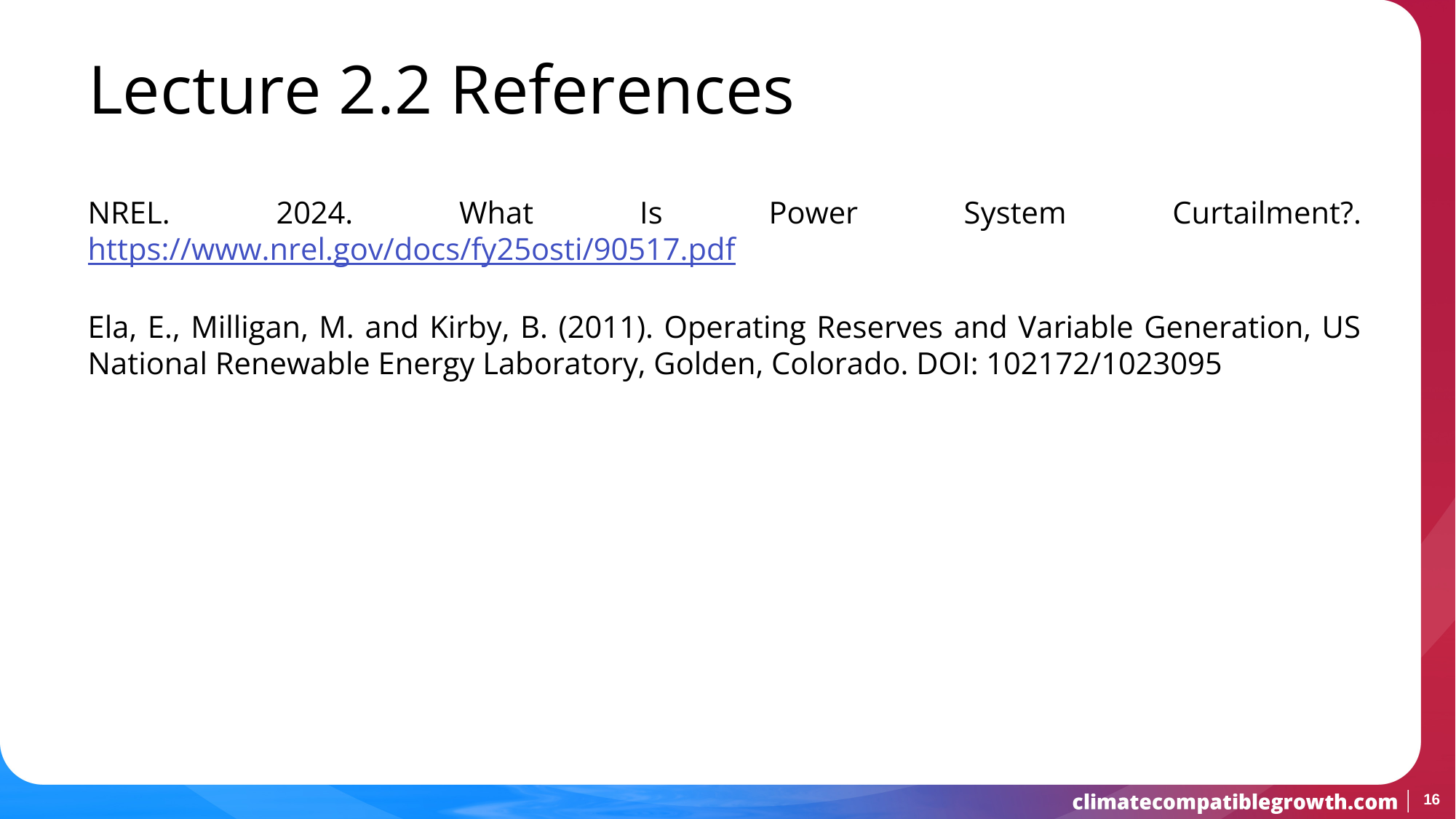

Lecture 2.2 References
NREL. 2024. What Is Power System Curtailment?. https://www.nrel.gov/docs/fy25osti/90517.pdf

Ela, E., Milligan, M. and Kirby, B. (2011). Operating Reserves and Variable Generation, US National Renewable Energy Laboratory, Golden, Colorado. DOI: 102172/1023095

16